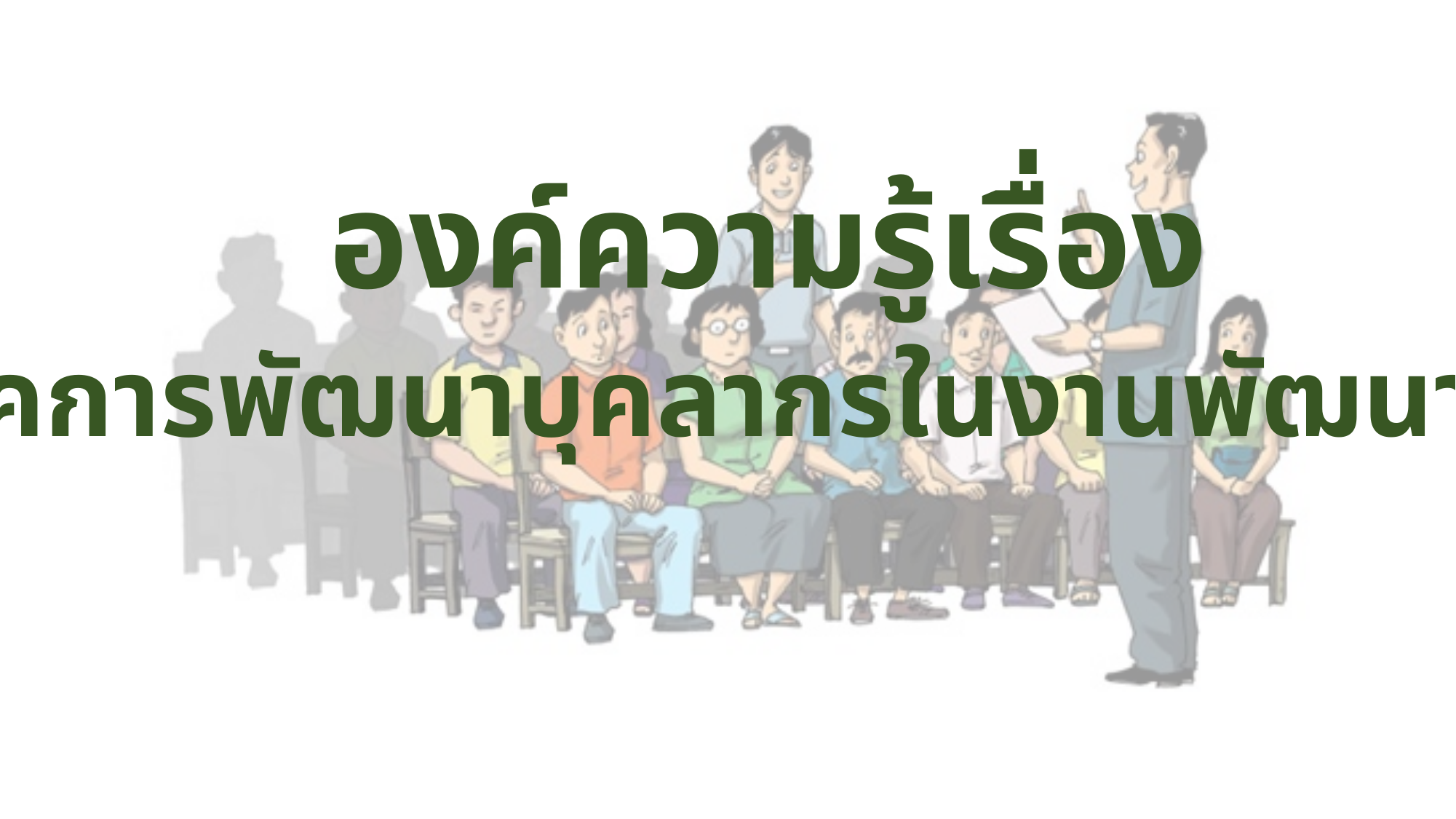

องค์ความรู้เรื่อง
เทคนิคการพัฒนาบุคลากรในงานพัฒนาชุมชน